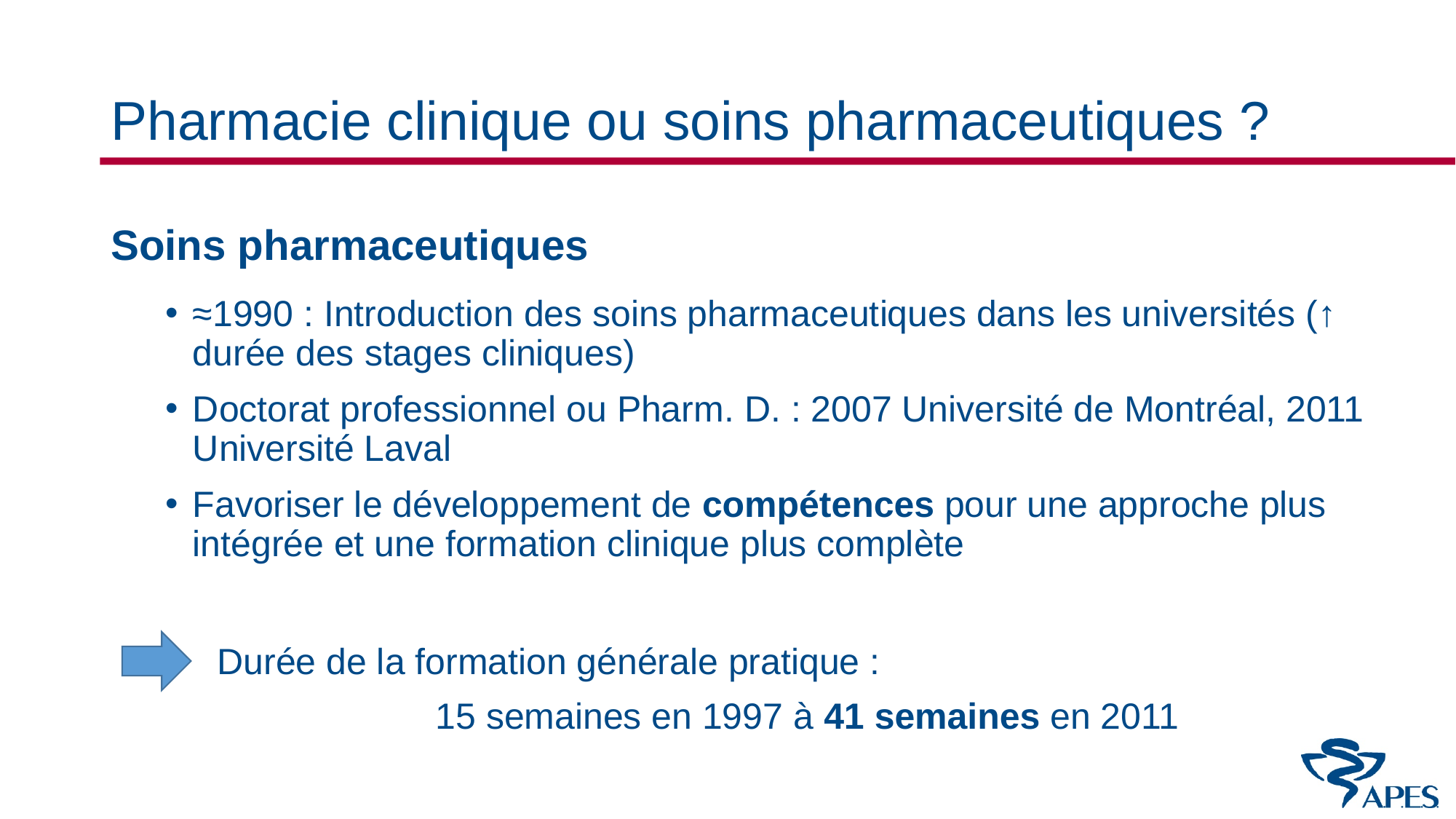

# Pharmacie clinique ou soins pharmaceutiques ?
Soins pharmaceutiques
≈1990 : Introduction des soins pharmaceutiques dans les universités (↑ durée des stages cliniques)
Doctorat professionnel ou Pharm. D. : 2007 Université de Montréal, 2011 Université Laval
Favoriser le développement de compétences pour une approche plus intégrée et une formation clinique plus complète

Durée de la formation générale pratique :
		15 semaines en 1997 à 41 semaines en 2011